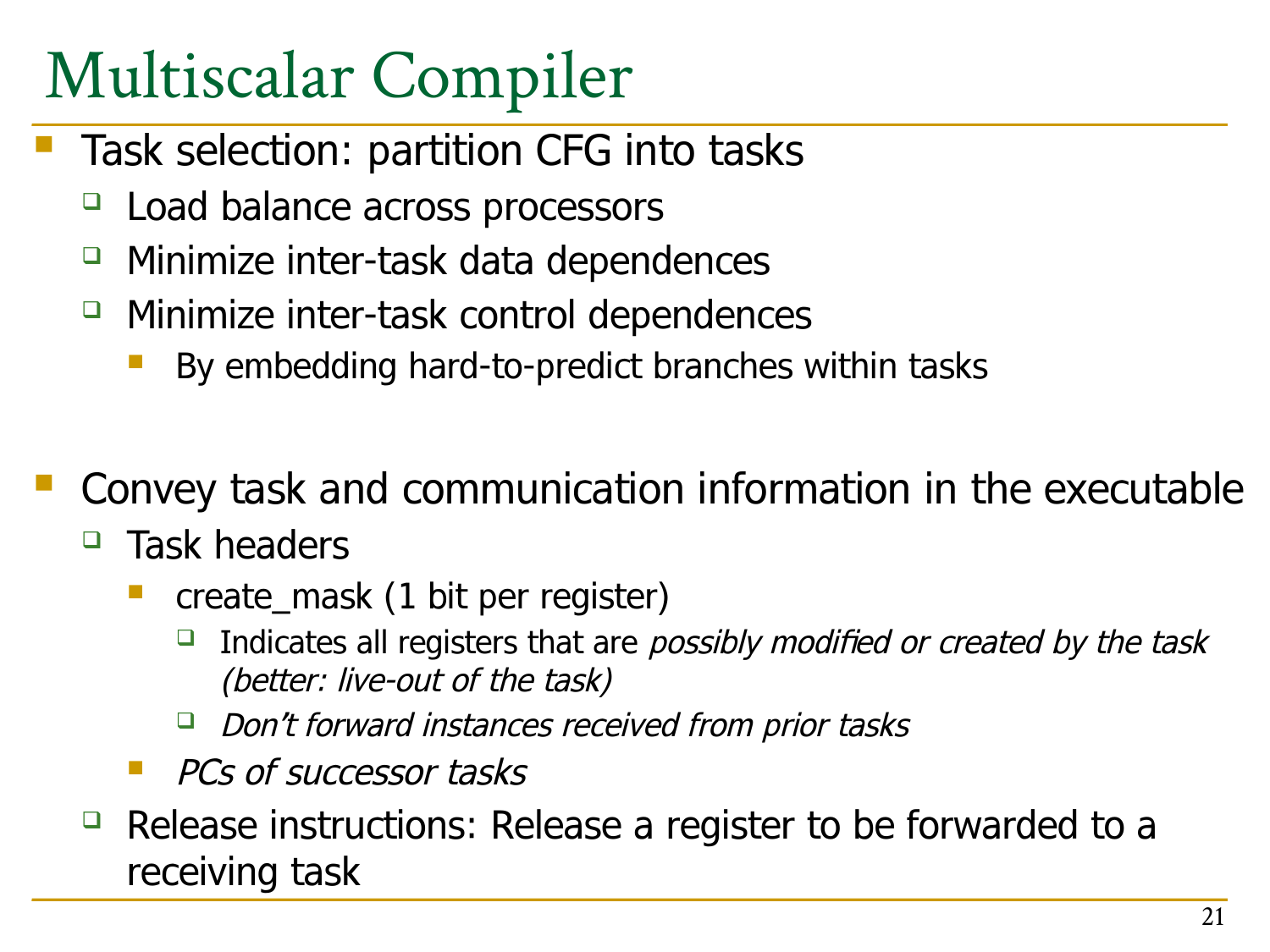

# Multiscalar Compiler
Task selection: partition CFG into tasks
Load balance across processors
Minimize inter-task data dependences
Minimize inter-task control dependences
By embedding hard-to-predict branches within tasks

Convey task and communication information in the executable
Task headers
create_mask (1 bit per register)
Indicates all registers that are possibly modified or created by the task (better: live-out of the task)
Don’t forward instances received from prior tasks
PCs of successor tasks
Release instructions: Release a register to be forwarded to a receiving task
21